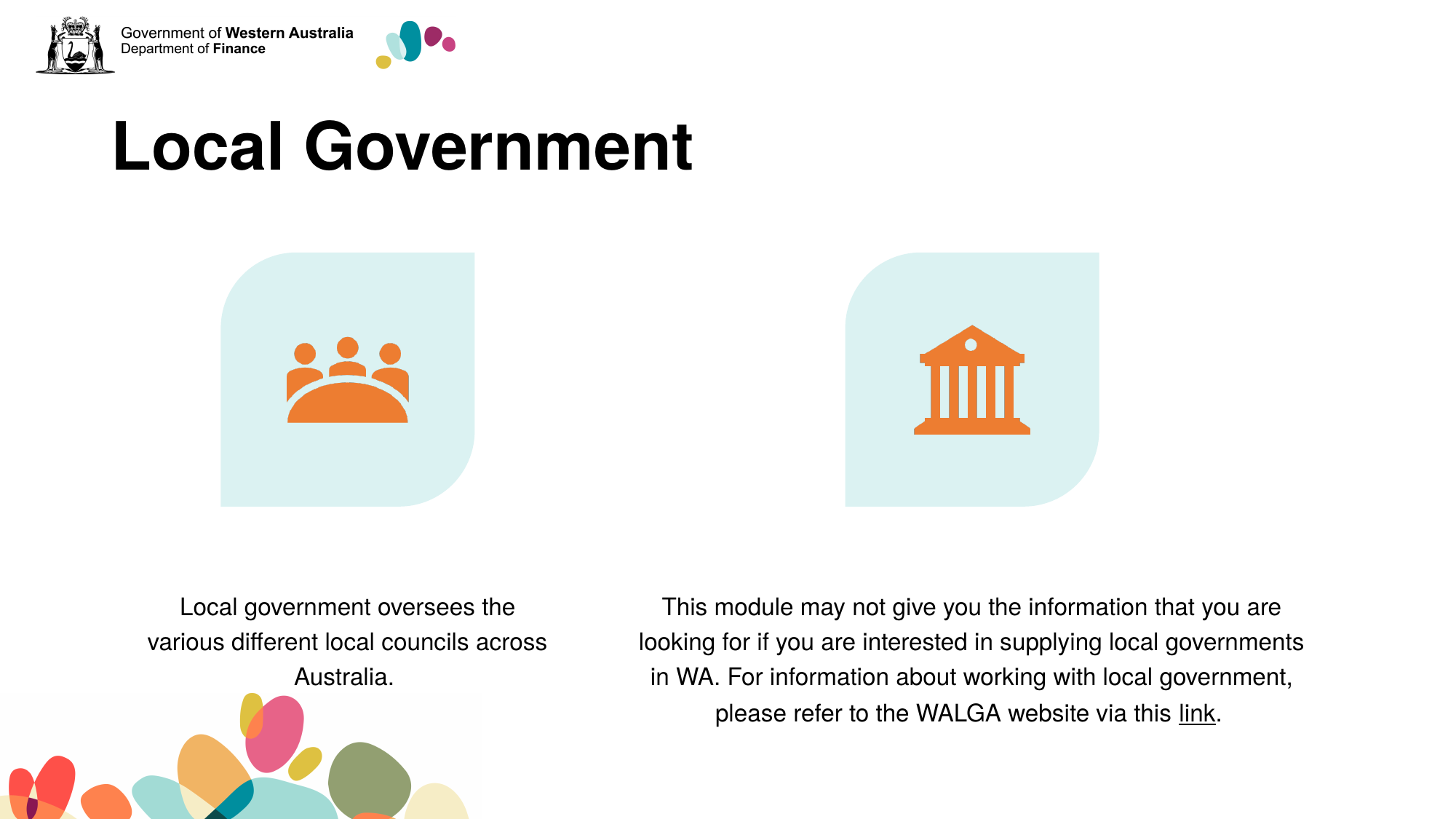

# Local Government
Local government oversees the various different local councils across Australia.
This module may not give you the information that you are looking for if you are interested in supplying local governments in WA. For information about working with local government, please refer to the WALGA website via this link.